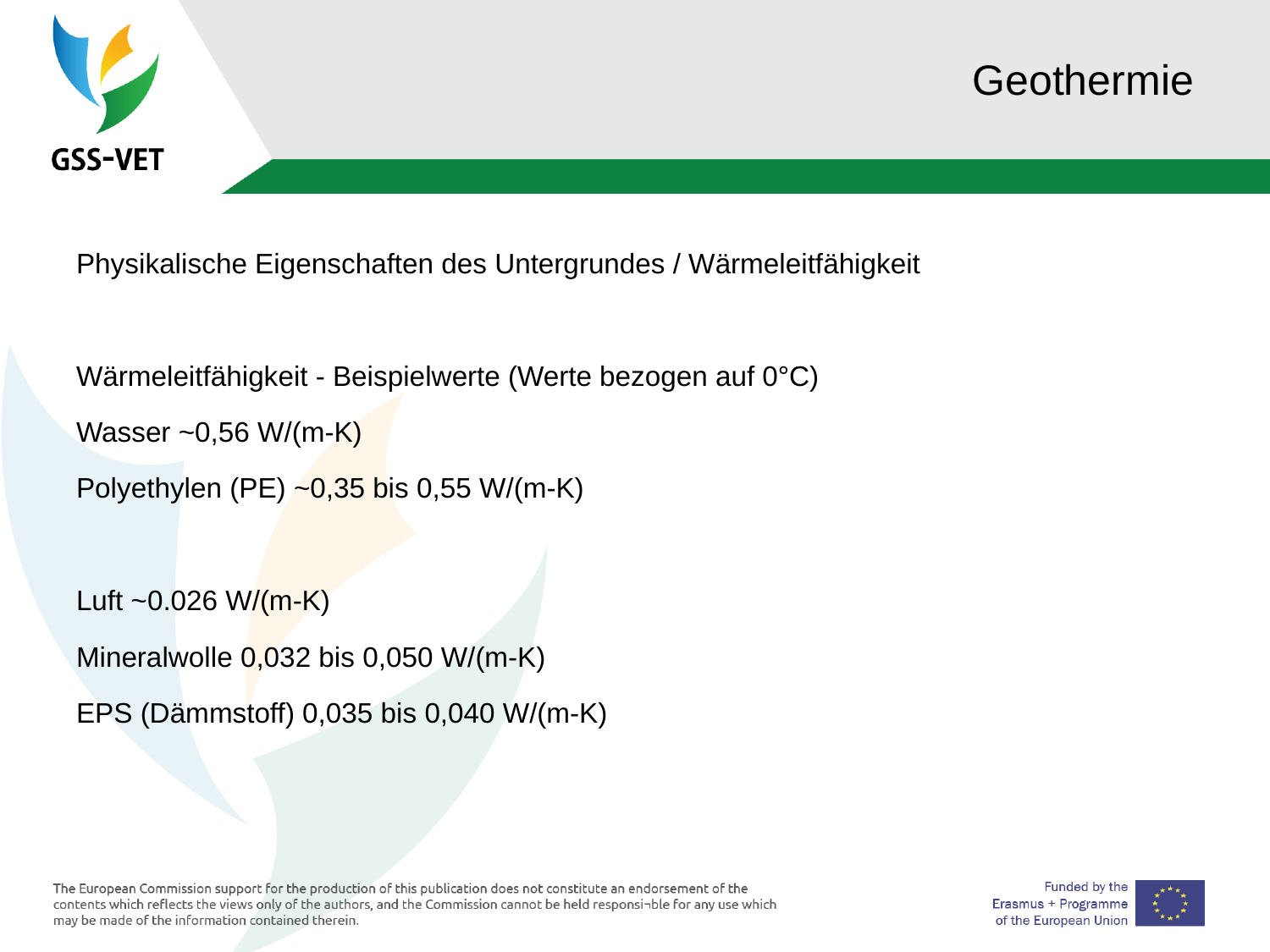

# Geothermie
Physikalische Eigenschaften des Untergrundes / Wärmeleitfähigkeit

Wärmeleitfähigkeit - Beispielwerte (Werte bezogen auf 0°C)
Wasser ~0,56 W/(m-K)
Polyethylen (PE) ~0,35 bis 0,55 W/(m-K)

Luft ~0.026 W/(m-K)
Mineralwolle 0,032 bis 0,050 W/(m-K)
EPS (Dämmstoff) 0,035 bis 0,040 W/(m-K)